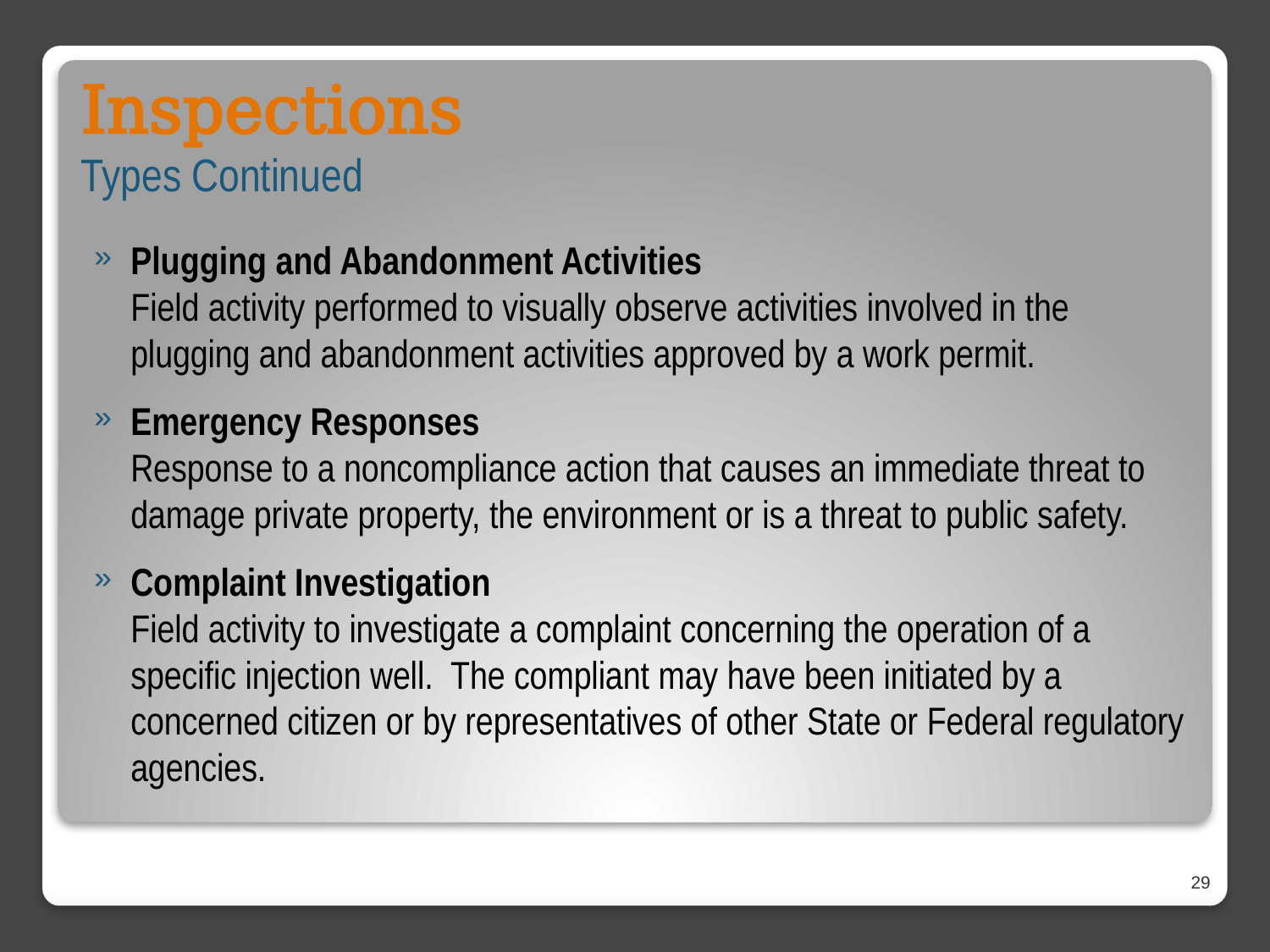

Inspections
Types Continued
Plugging and Abandonment Activities
Field activity performed to visually observe activities involved in the plugging and abandonment activities approved by a work permit.
Emergency Responses
Response to a noncompliance action that causes an immediate threat to damage private property, the environment or is a threat to public safety.
Complaint Investigation
Field activity to investigate a complaint concerning the operation of a specific injection well.  The compliant may have been initiated by a concerned citizen or by representatives of other State or Federal regulatory agencies.
29